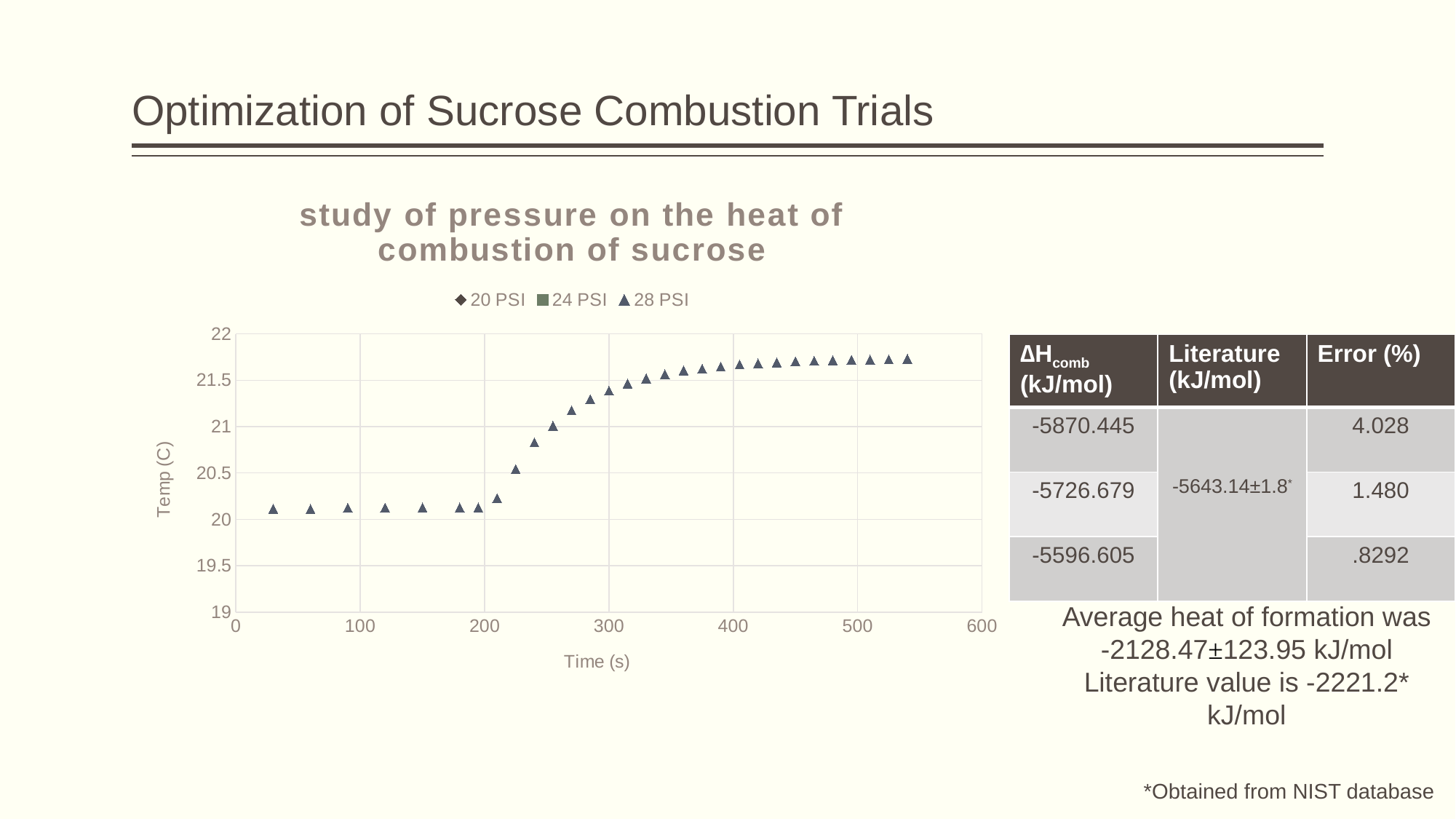

# Optimization of Sucrose Combustion Trials

### Chart: study of pressure on the heat of combustion of sucrose

| Category |  |  |  |
|---|---|---|---|
| ∆Hcomb (kJ/mol) | Literature (kJ/mol) | Error (%) |
| --- | --- | --- |
| -5870.445 | -5643.14±1.8\* | 4.028 |
| -5726.679 |  | 1.480 |
| -5596.605 |  | .8292 |
Average heat of formation was -2128.47±123.95 kJ/mol
Literature value is -2221.2* kJ/mol
*Obtained from NIST database